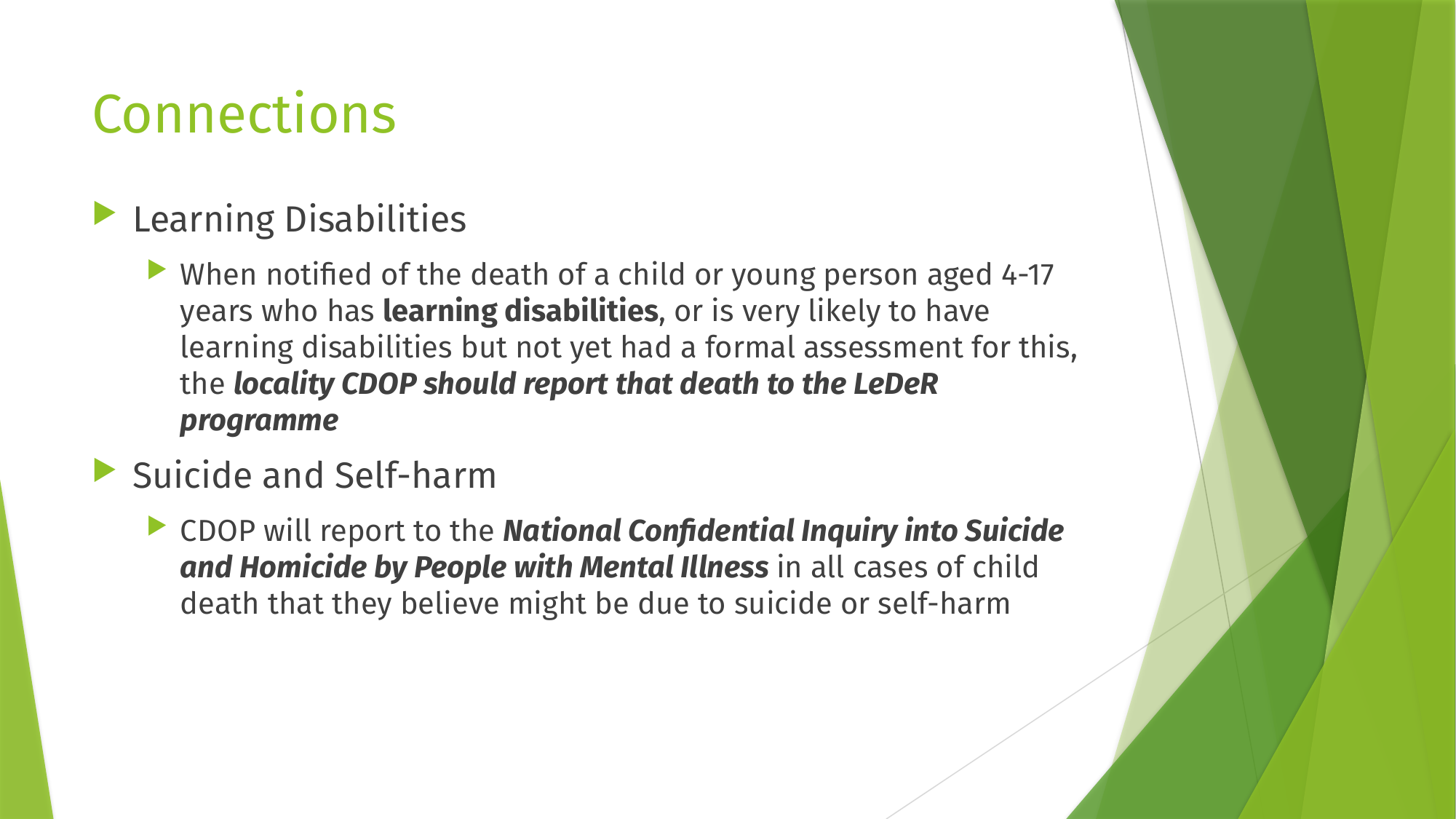

# Connections
Learning Disabilities
When notified of the death of a child or young person aged 4-17 years who has learning disabilities, or is very likely to have learning disabilities but not yet had a formal assessment for this, the locality CDOP should report that death to the LeDeR programme
Suicide and Self-harm
CDOP will report to the National Confidential Inquiry into Suicide and Homicide by People with Mental Illness in all cases of child death that they believe might be due to suicide or self-harm